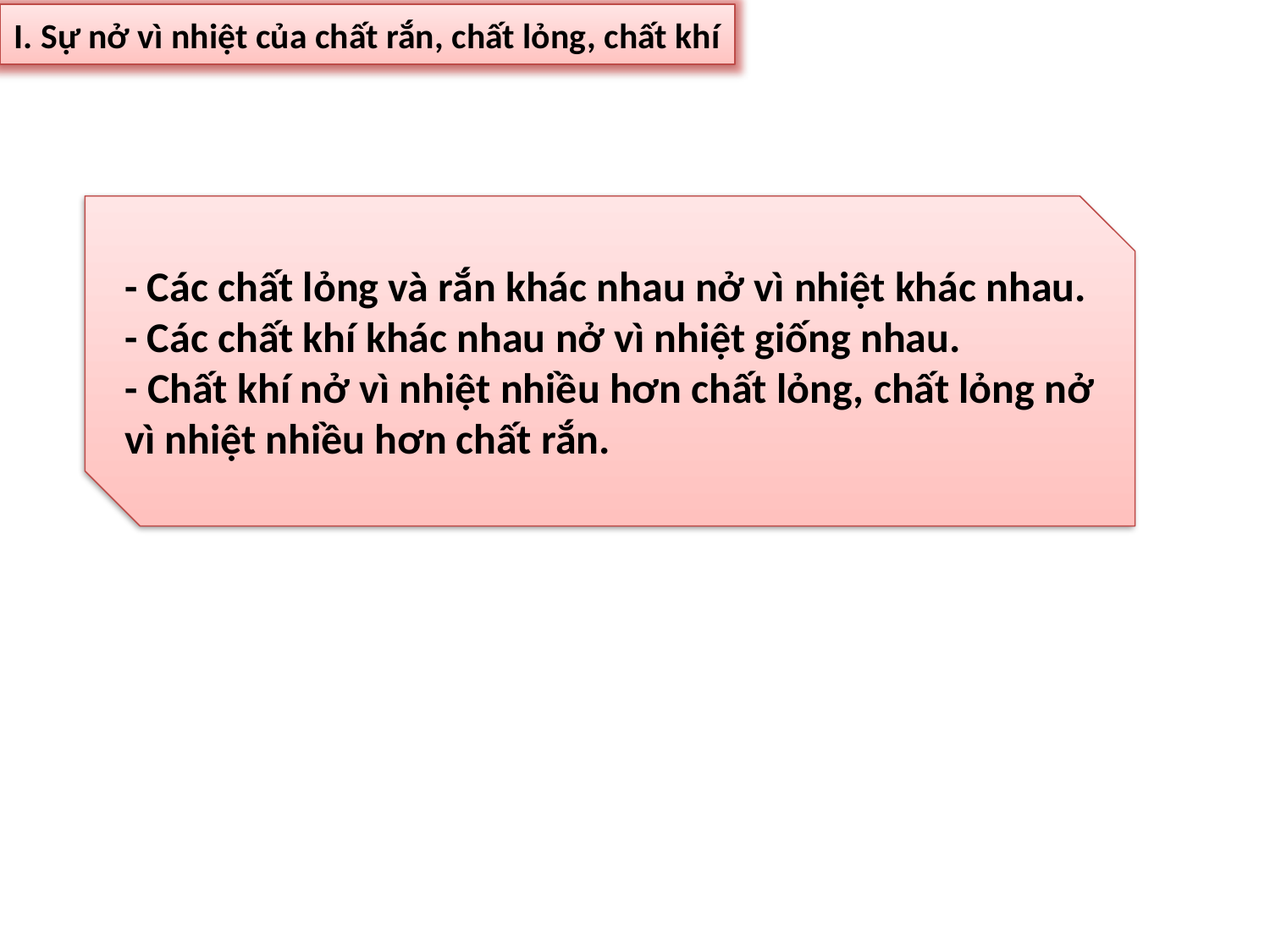

I. Sự nở vì nhiệt của chất rắn, chất lỏng, chất khí
- Các chất lỏng và rắn khác nhau nở vì nhiệt khác nhau.
- Các chất khí khác nhau nở vì nhiệt giống nhau.
- Chất khí nở vì nhiệt nhiều hơn chất lỏng, chất lỏng nở vì nhiệt nhiều hơn chất rắn.